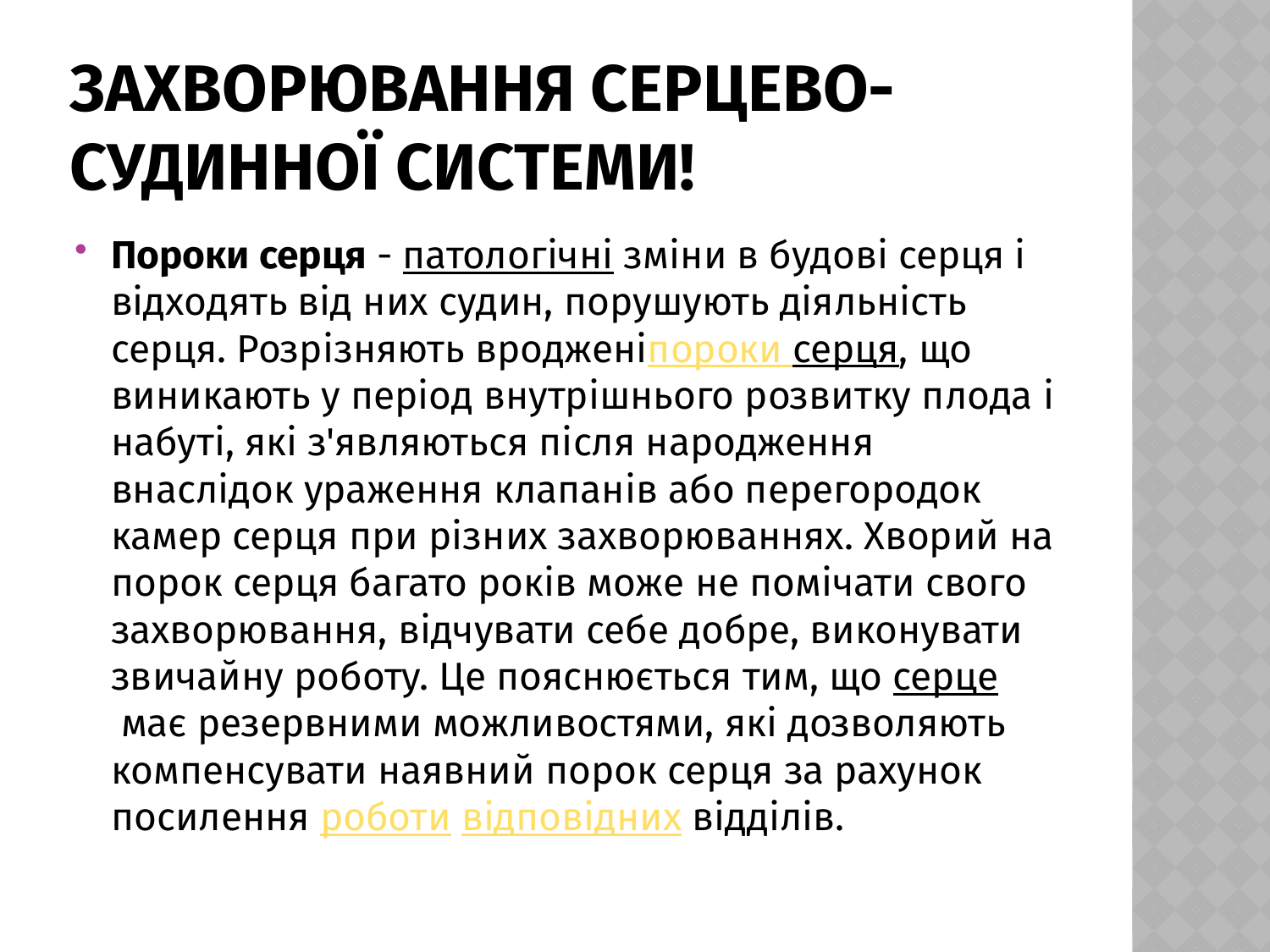

# Захворювання серцево-судинної системи!
Пороки серця - патологічні зміни в будові серця і відходять від них судин, порушують діяльність серця. Розрізняють вродженіпороки серця, що виникають у період внутрішнього розвитку плода і набуті, які з'являються після народження внаслідок ураження клапанів або перегородок камер серця при різних захворюваннях. Хворий на порок серця багато років може не помічати свого захворювання, відчувати себе добре, виконувати звичайну роботу. Це пояснюється тим, що серце має резервними можливостями, які дозволяють компенсувати наявний порок серця за рахунок посилення роботи відповідних відділів.